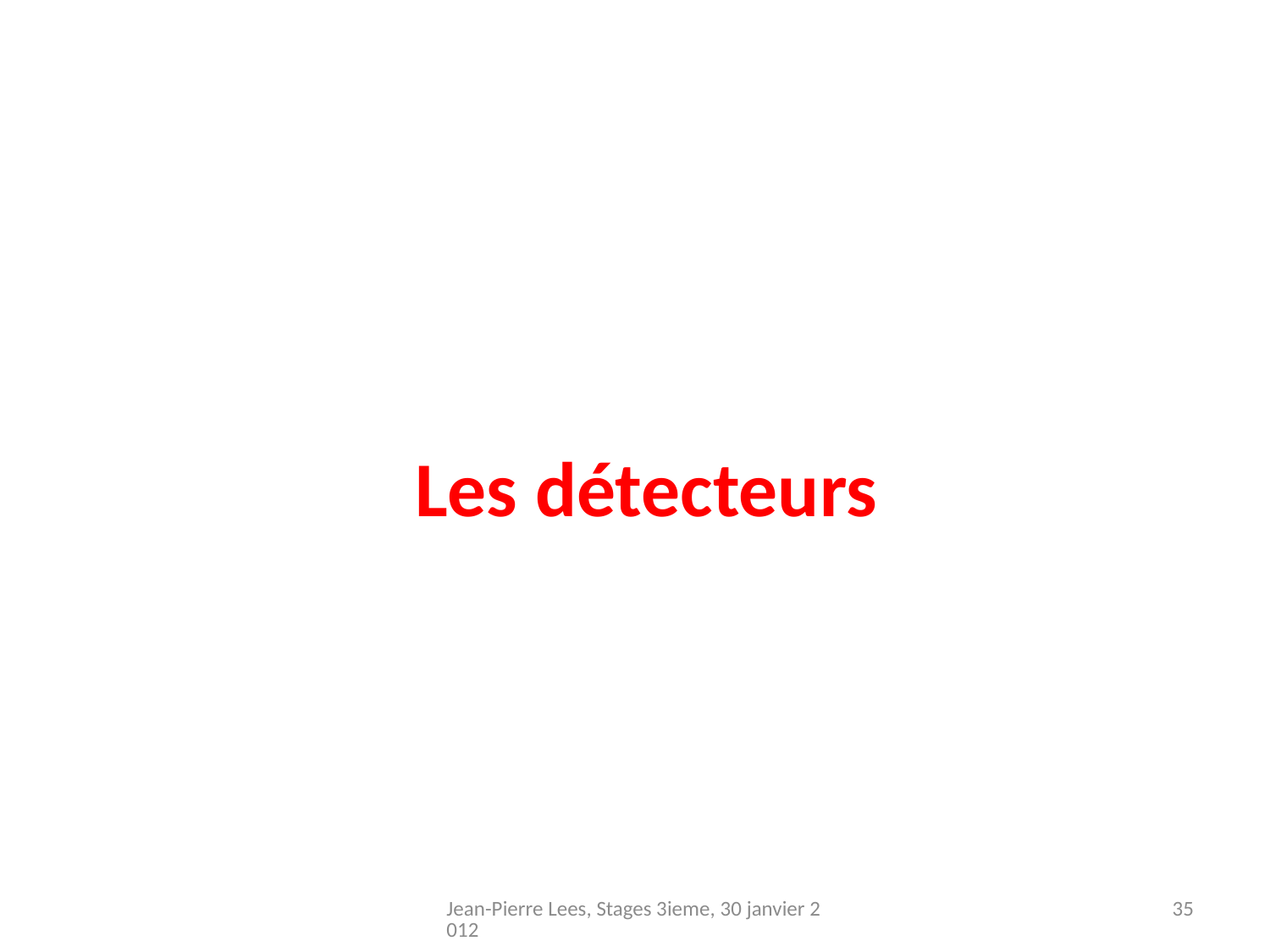

# Les détecteurs
Jean-Pierre Lees, Stages 3ieme, 30 janvier 2012
35